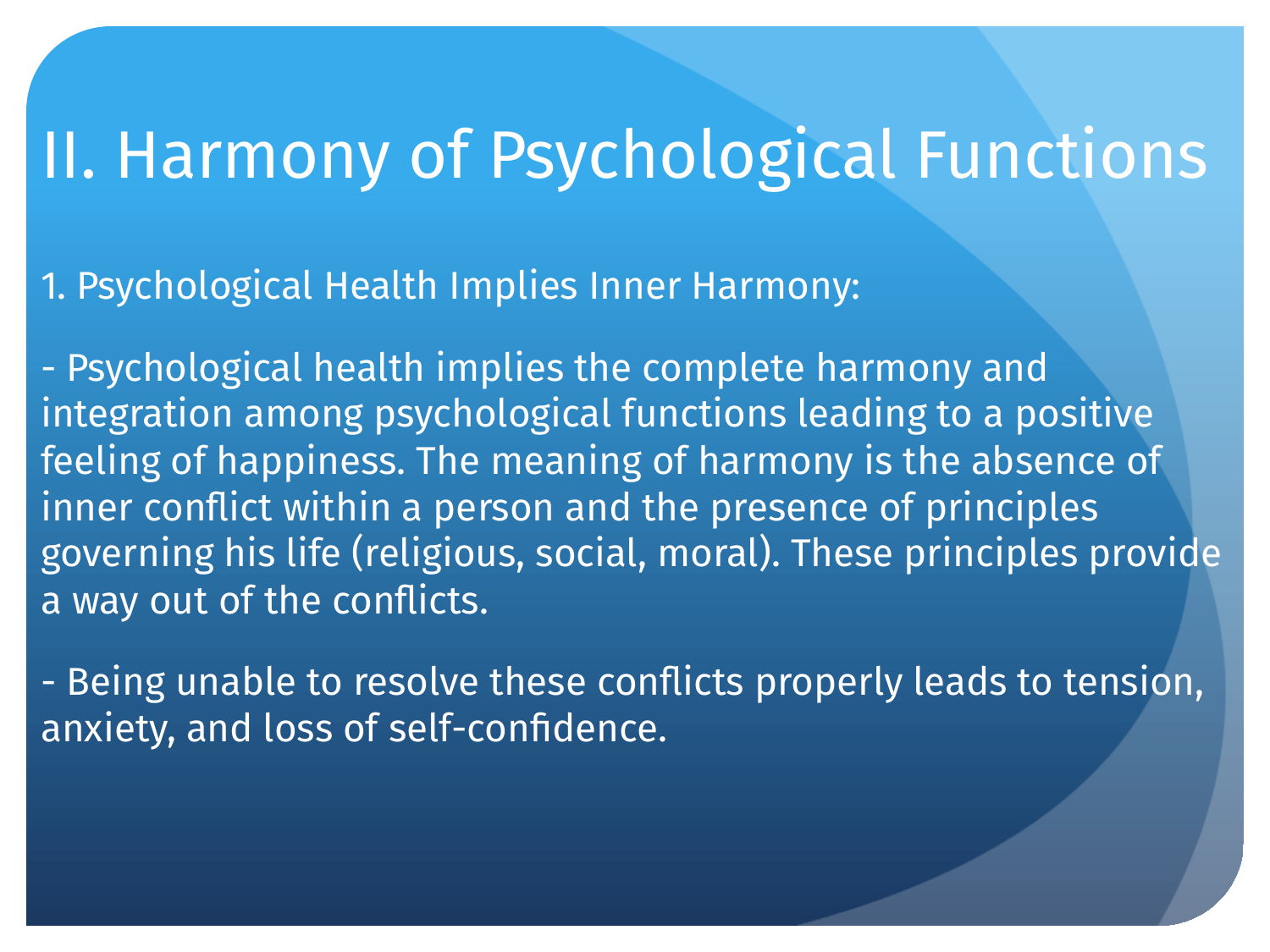

# II. Harmony of Psychological Functions
1. Psychological Health Implies Inner Harmony:
- Psychological health implies the complete harmony and integration among psychological functions leading to a positive feeling of happiness. The meaning of harmony is the absence of inner conflict within a person and the presence of principles governing his life (religious, social, moral). These principles provide a way out of the conflicts.
- Being unable to resolve these conflicts properly leads to tension, anxiety, and loss of self-confidence.